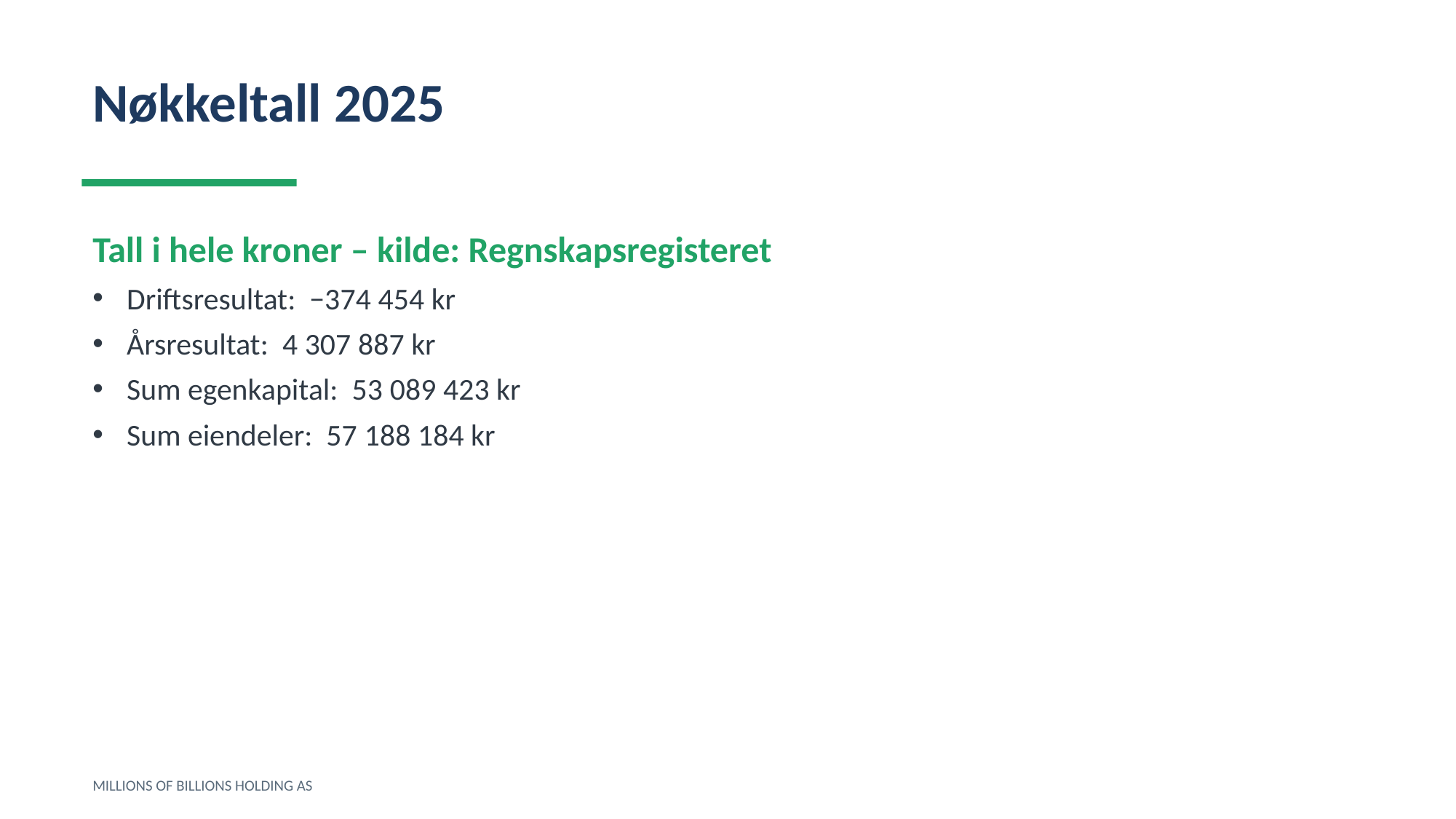

Nøkkeltall 2025

Tall i hele kroner – kilde: Regnskapsregisteret
Driftsresultat:  −374 454 kr
Årsresultat:  4 307 887 kr
Sum egenkapital:  53 089 423 kr
Sum eiendeler:  57 188 184 kr
MILLIONS OF BILLIONS HOLDING AS